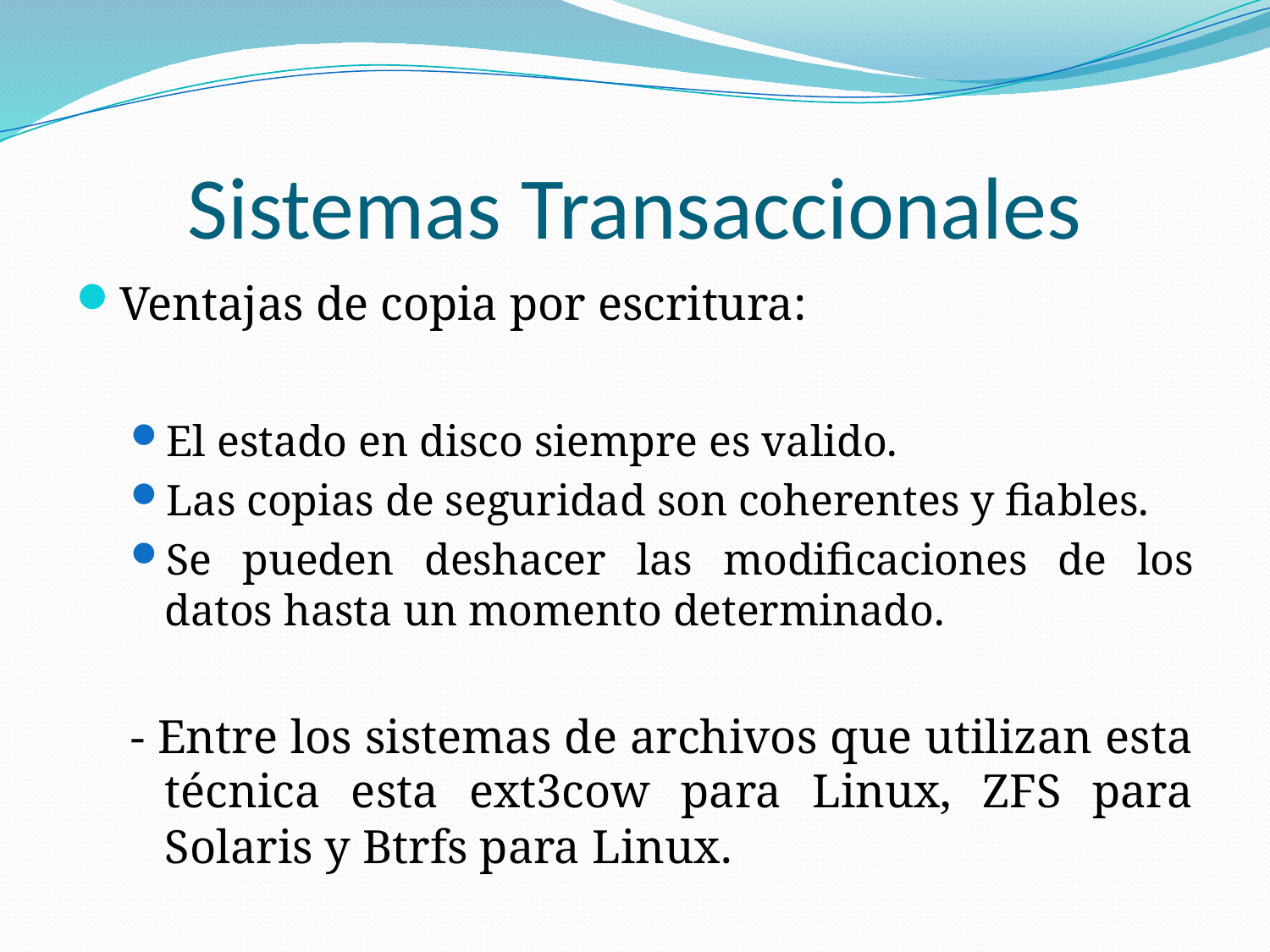

# Sistemas Transaccionales
Ventajas de copia por escritura:

El estado en disco siempre es valido.
Las copias de seguridad son coherentes y fiables.
Se pueden deshacer las modificaciones de los datos hasta un momento determinado.

- Entre los sistemas de archivos que utilizan esta técnica esta ext3cow para Linux, ZFS para Solaris y Btrfs para Linux.